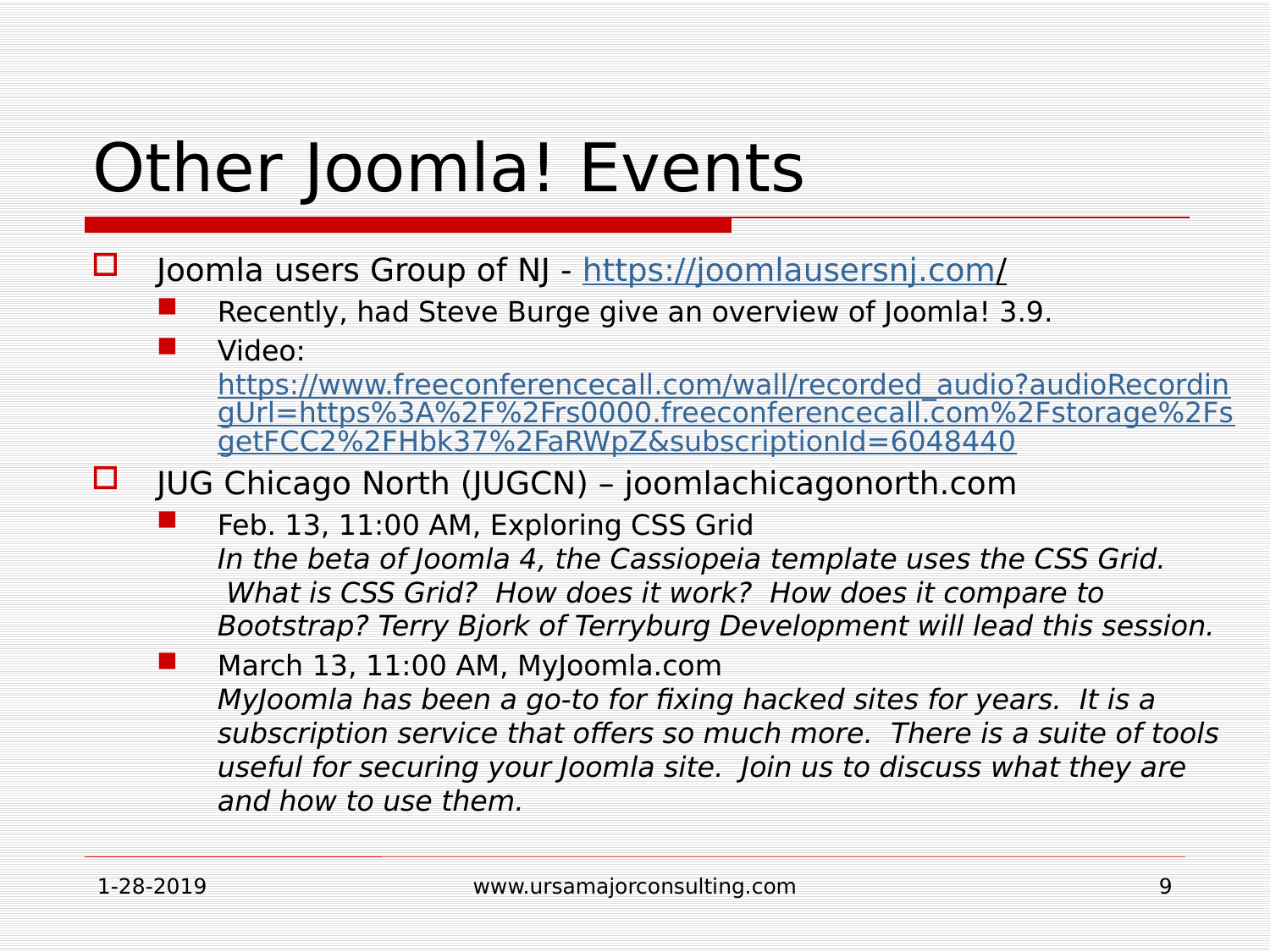

# Other Joomla! Events
Joomla users Group of NJ - https://joomlausersnj.com/
Recently, had Steve Burge give an overview of Joomla! 3.9.
Video: https://www.freeconferencecall.com/wall/recorded_audio?audioRecordingUrl=https%3A%2F%2Frs0000.freeconferencecall.com%2Fstorage%2FsgetFCC2%2FHbk37%2FaRWpZ&subscriptionId=6048440
JUG Chicago North (JUGCN) – joomlachicagonorth.com
Feb. 13, 11:00 AM, Exploring CSS Grid
In the beta of Joomla 4, the Cassiopeia template uses the CSS Grid.  What is CSS Grid?  How does it work?  How does it compare to Bootstrap? Terry Bjork of Terryburg Development will lead this session.
March 13, 11:00 AM, MyJoomla.com
MyJoomla has been a go-to for fixing hacked sites for years.  It is a subscription service that offers so much more.  There is a suite of tools useful for securing your Joomla site.  Join us to discuss what they are and how to use them.

1-28-2019
www.ursamajorconsulting.com
9